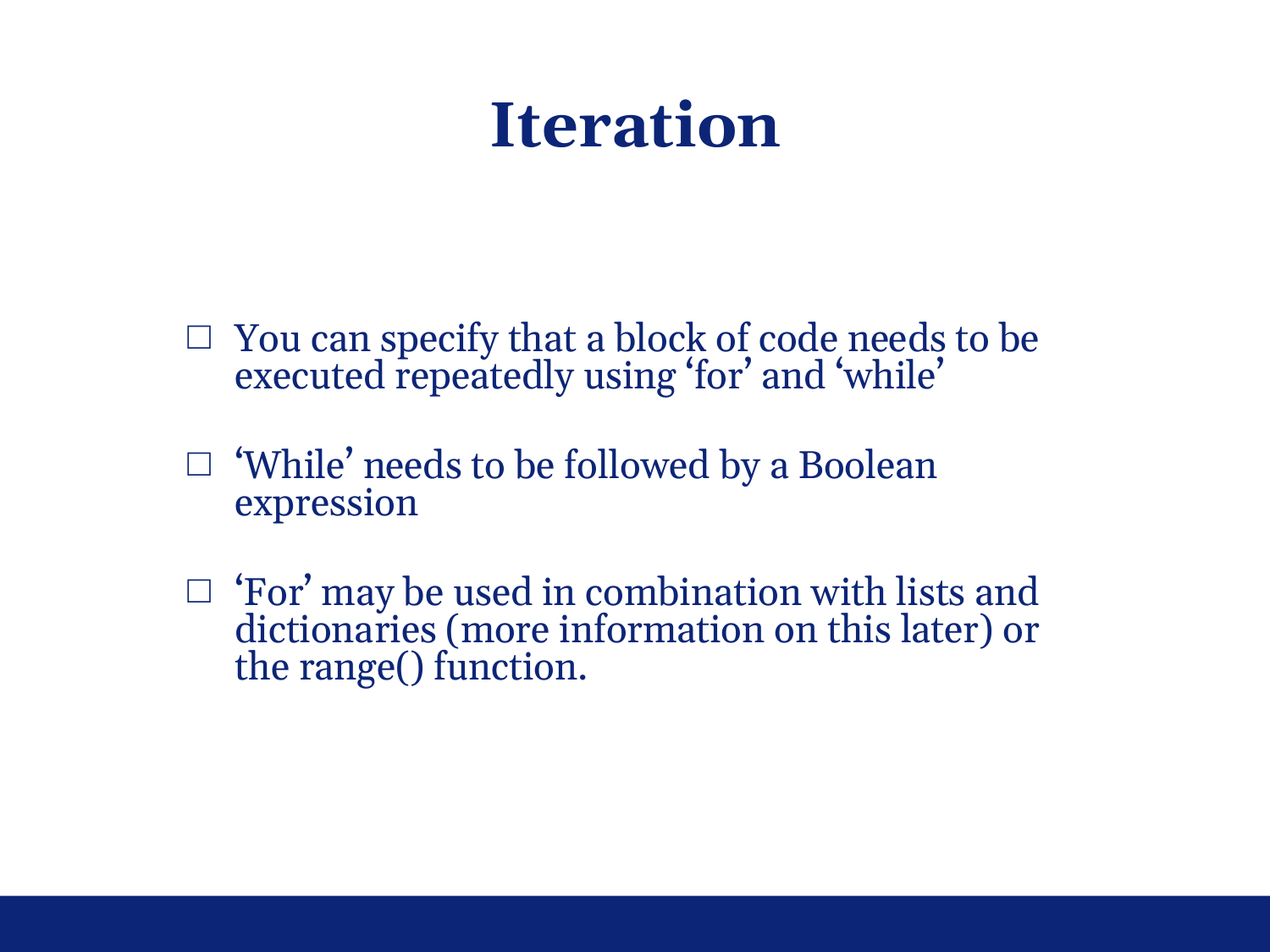

Iteration

You can specify that a block of code needs to be executed repeatedly using ‘for’ and ‘while’

‘While’ needs to be followed by a Boolean expression

‘For’ may be used in combination with lists and dictionaries (more information on this later) or the range() function.